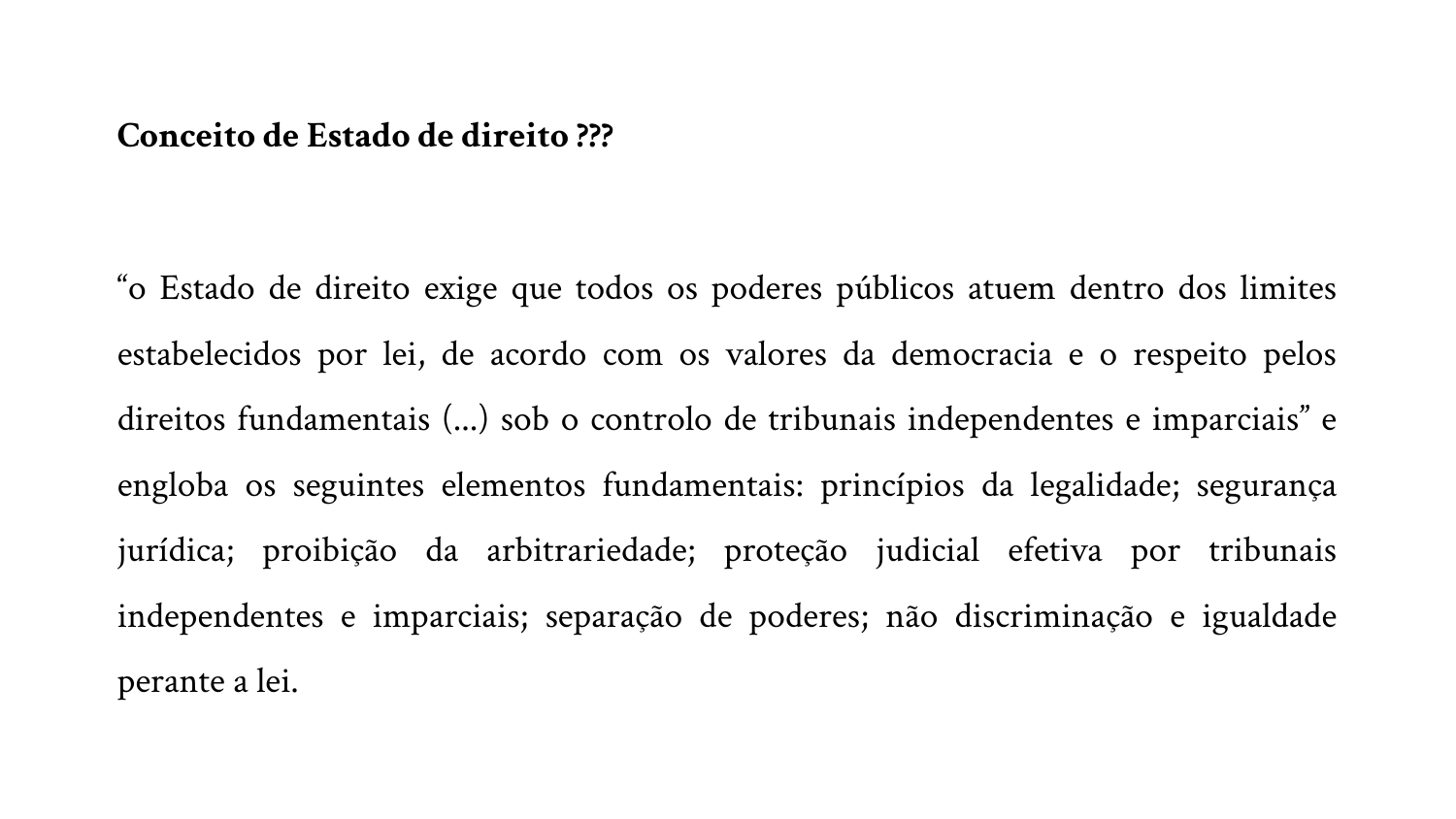

Conceito de Estado de direito ???

“o Estado de direito exige que todos os poderes públicos atuem dentro dos limites estabelecidos por lei, de acordo com os valores da democracia e o respeito pelos direitos fundamentais (...) sob o controlo de tribunais independentes e imparciais” e engloba os seguintes elementos fundamentais: princípios da legalidade; segurança jurídica; proibição da arbitrariedade; proteção judicial efetiva por tribunais independentes e imparciais; separação de poderes; não discriminação e igualdade perante a lei.